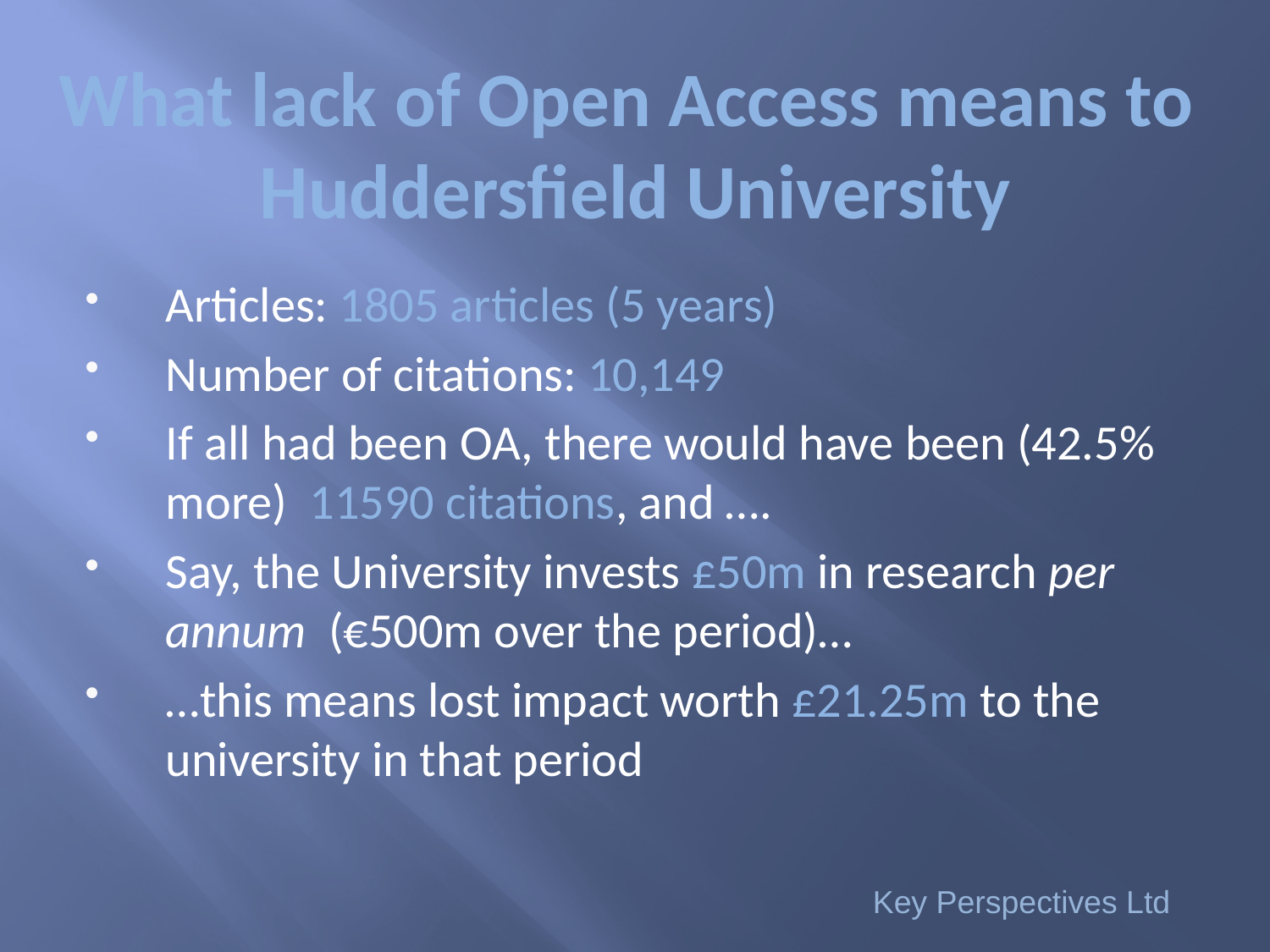

# What lack of Open Access means to  Huddersfield University
Articles: 1805 articles (5 years)
Number of citations: 10,149
If all had been OA, there would have been (42.5% more)  11590 citations, and ….
Say, the University invests £50m in research per annum  (€500m over the period)…
…this means lost impact worth £21.25m to the university in that period
Key Perspectives Ltd